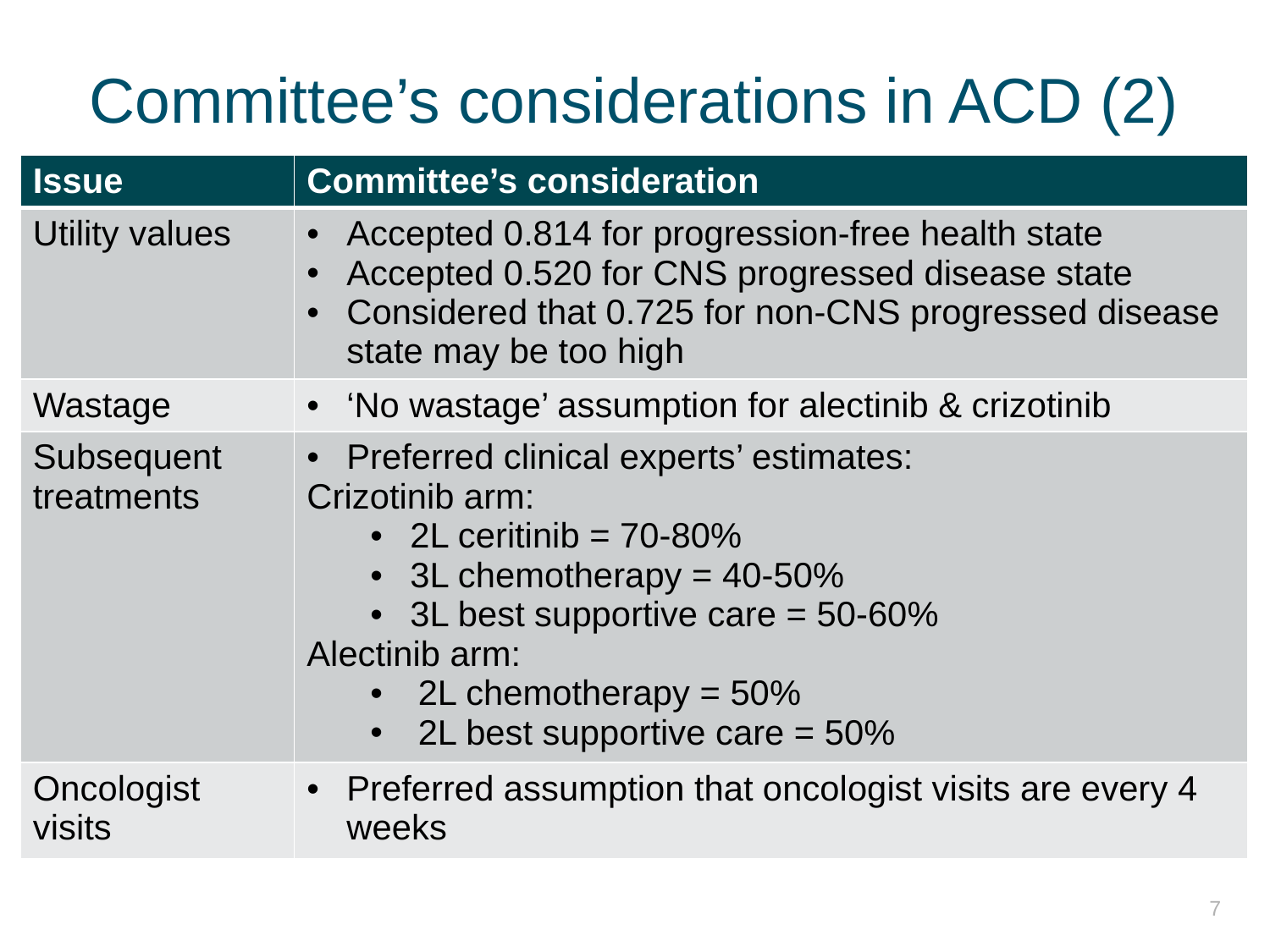

# Committee’s considerations in ACD (2)
| Issue | Committee’s consideration |
| --- | --- |
| Utility values | Accepted 0.814 for progression-free health state Accepted 0.520 for CNS progressed disease state Considered that 0.725 for non-CNS progressed disease state may be too high |
| Wastage | ‘No wastage’ assumption for alectinib & crizotinib |
| Subsequent treatments | Preferred clinical experts’ estimates: Crizotinib arm: 2L ceritinib = 70-80% 3L chemotherapy = 40-50% 3L best supportive care = 50-60% Alectinib arm: 2L chemotherapy = 50% 2L best supportive care = 50% |
| Oncologist visits | Preferred assumption that oncologist visits are every 4 weeks |
7